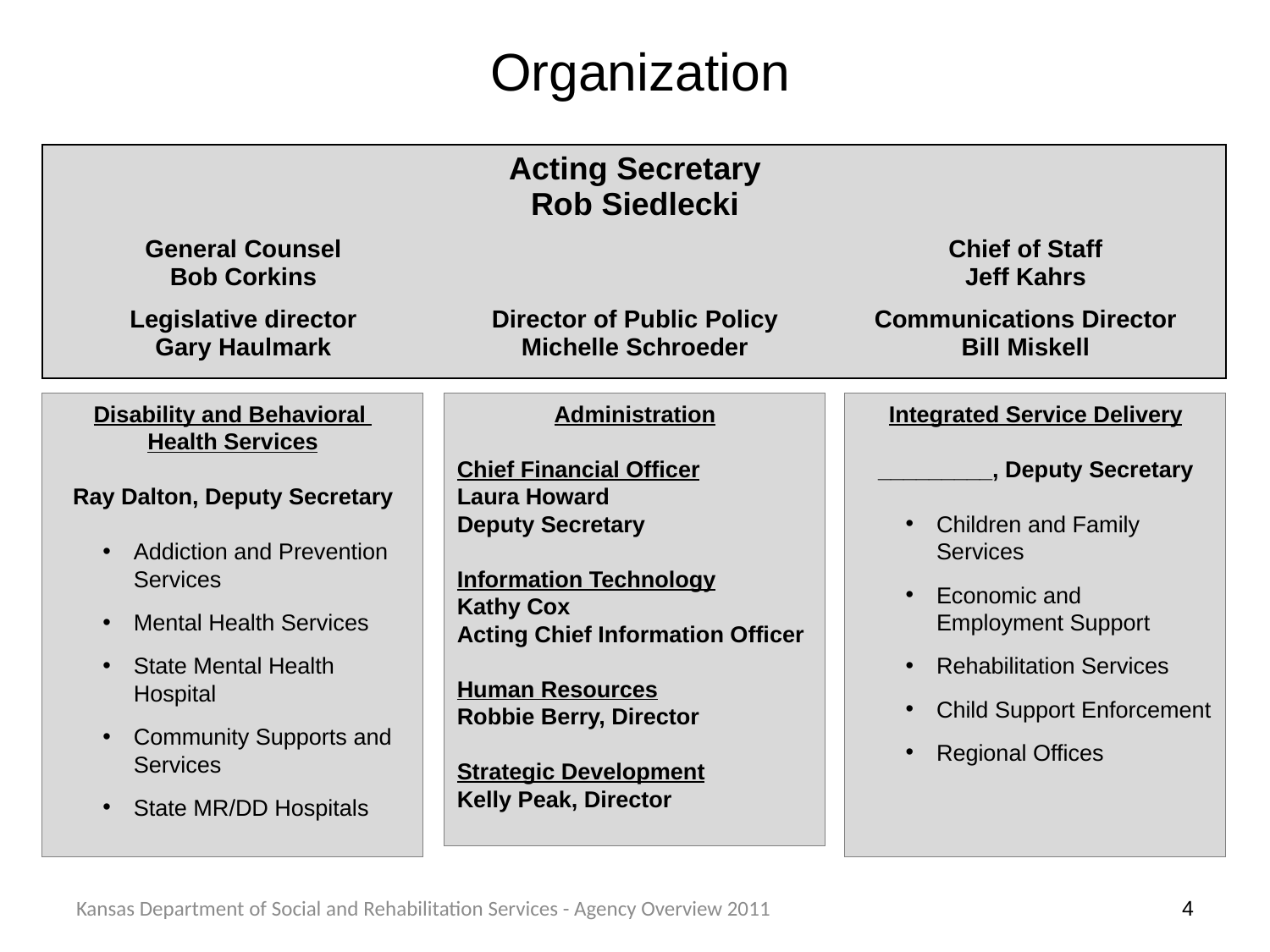

Organization
|  | Acting Secretary Rob Siedlecki |  |
| --- | --- | --- |
| General Counsel Bob Corkins |  | Chief of Staff Jeff Kahrs |
| Legislative director Gary Haulmark | Director of Public Policy Michelle Schroeder | Communications Director Bill Miskell |
Disability and Behavioral
Health Services
Ray Dalton, Deputy Secretary

Addiction and Prevention Services
Mental Health Services
State Mental Health Hospital
Community Supports and Services
State MR/DD Hospitals

Administration
Chief Financial Officer
Laura Howard
Deputy Secretary

Information Technology
Kathy Cox
Acting Chief Information Officer

Human Resources
Robbie Berry, Director

Strategic Development
Kelly Peak, Director

Integrated Service Delivery

_________, Deputy Secretary

Children and Family Services
Economic and Employment Support
Rehabilitation Services
Child Support Enforcement
Regional Offices

Kansas Department of Social and Rehabilitation Services - Agency Overview 2011
4